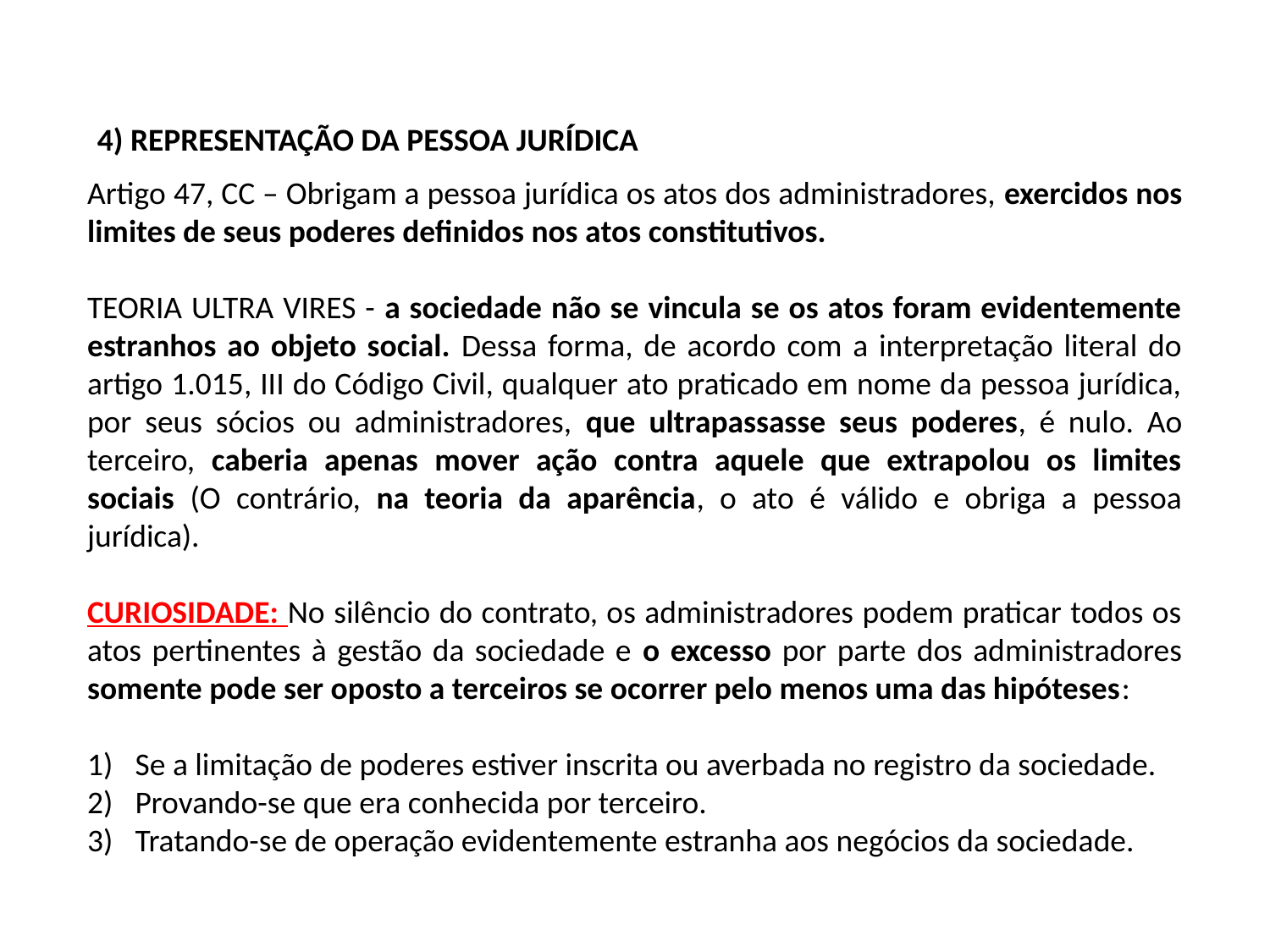

4) REPRESENTAÇÃO DA PESSOA JURÍDICA
Artigo 47, CC – Obrigam a pessoa jurídica os atos dos administradores, exercidos nos limites de seus poderes definidos nos atos constitutivos.

TEORIA ULTRA VIRES - a sociedade não se vincula se os atos foram evidentemente estranhos ao objeto social. Dessa forma, de acordo com a interpretação literal do artigo 1.015, III do Código Civil, qualquer ato praticado em nome da pessoa jurídica, por seus sócios ou administradores, que ultrapassasse seus poderes, é nulo. Ao terceiro, caberia apenas mover ação contra aquele que extrapolou os limites sociais (O contrário, na teoria da aparência, o ato é válido e obriga a pessoa jurídica).

CURIOSIDADE: No silêncio do contrato, os administradores podem praticar todos os atos pertinentes à gestão da sociedade e o excesso por parte dos administradores somente pode ser oposto a terceiros se ocorrer pelo menos uma das hipóteses:

Se a limitação de poderes estiver inscrita ou averbada no registro da sociedade.
Provando-se que era conhecida por terceiro.
Tratando-se de operação evidentemente estranha aos negócios da sociedade.